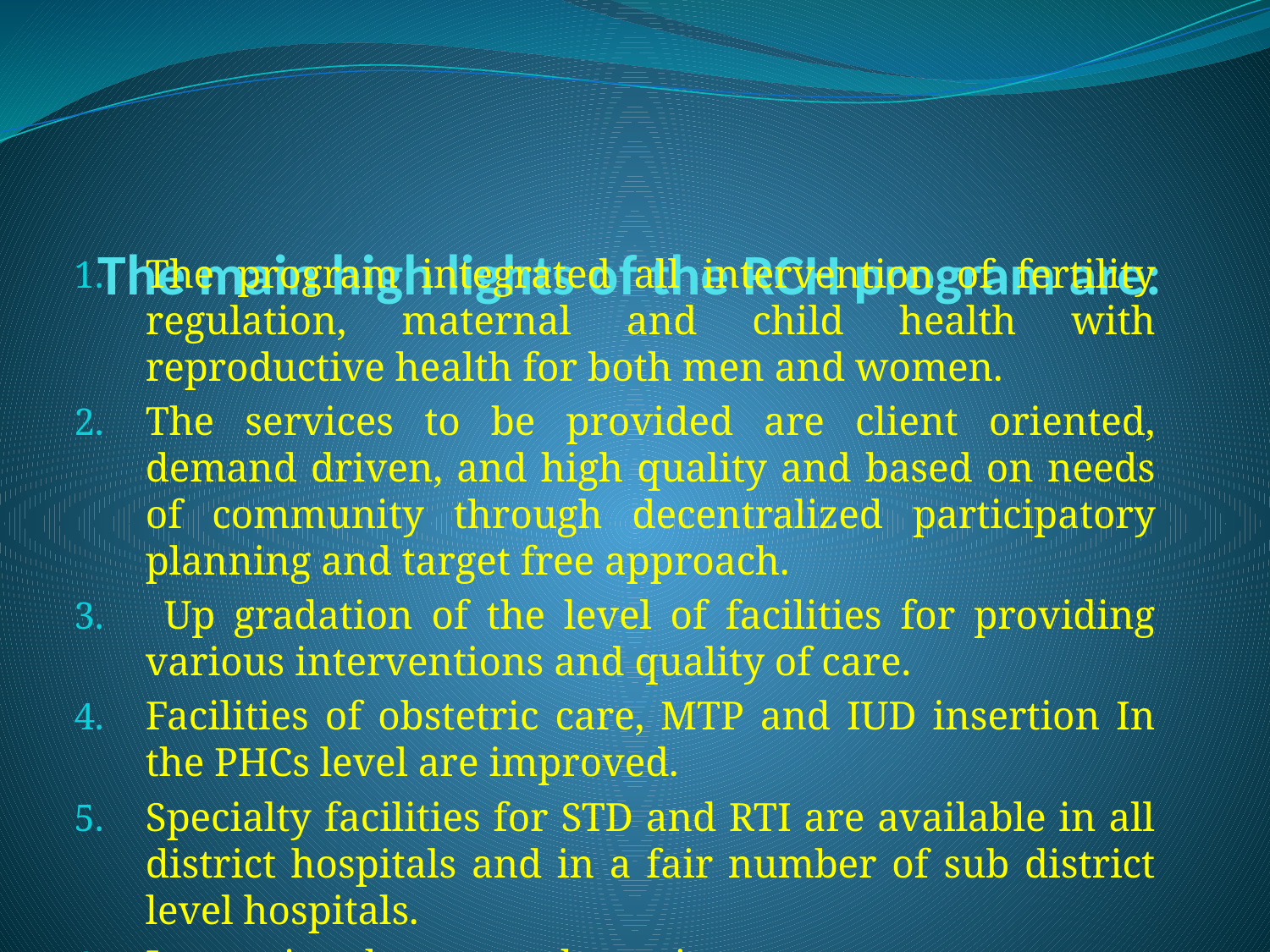

# The main high lights of the RCH program are:
The program integrated all intervention of fertility regulation, maternal and child health with reproductive health for both men and women.
The services to be provided are client oriented, demand driven, and high quality and based on needs of community through decentralized participatory planning and target free approach.
 Up gradation of the level of facilities for providing various interventions and quality of care.
Facilities of obstetric care, MTP and IUD insertion In the PHCs level are improved.
Specialty facilities for STD and RTI are available in all district hospitals and in a fair number of sub district level hospitals.
Improving the outreach services